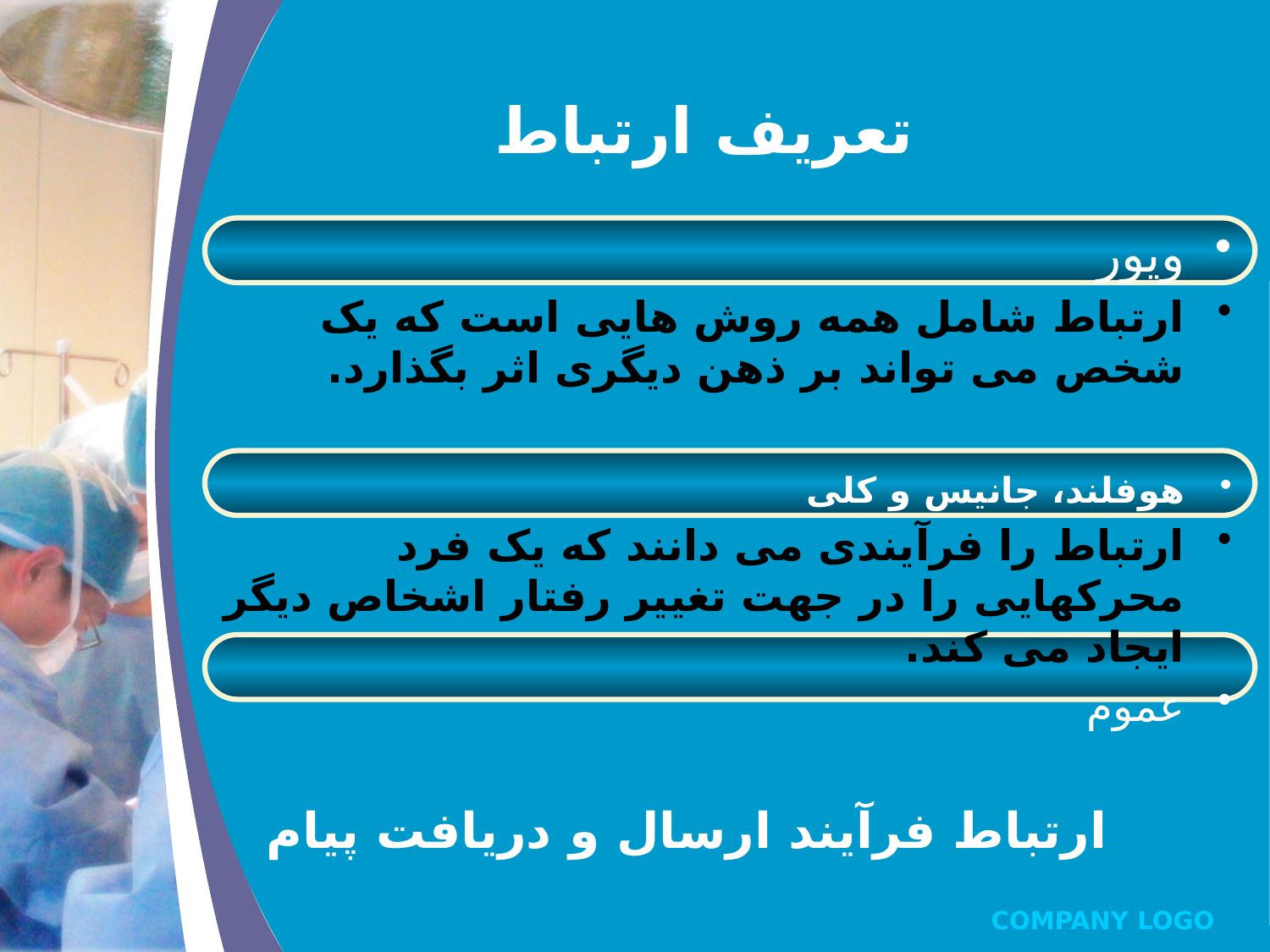

# تعریف ارتباط
ویور
ارتباط شامل همه روش هایی است که یک شخص می تواند بر ذهن دیگری اثر بگذارد.

هوفلند، جانیس و کلی
ارتباط را فرآیندی می دانند که یک فرد محرکهایی را در جهت تغییر رفتار اشخاص دیگر ایجاد می کند.
عموم

 ارتباط فرآیند ارسال و دریافت پیام